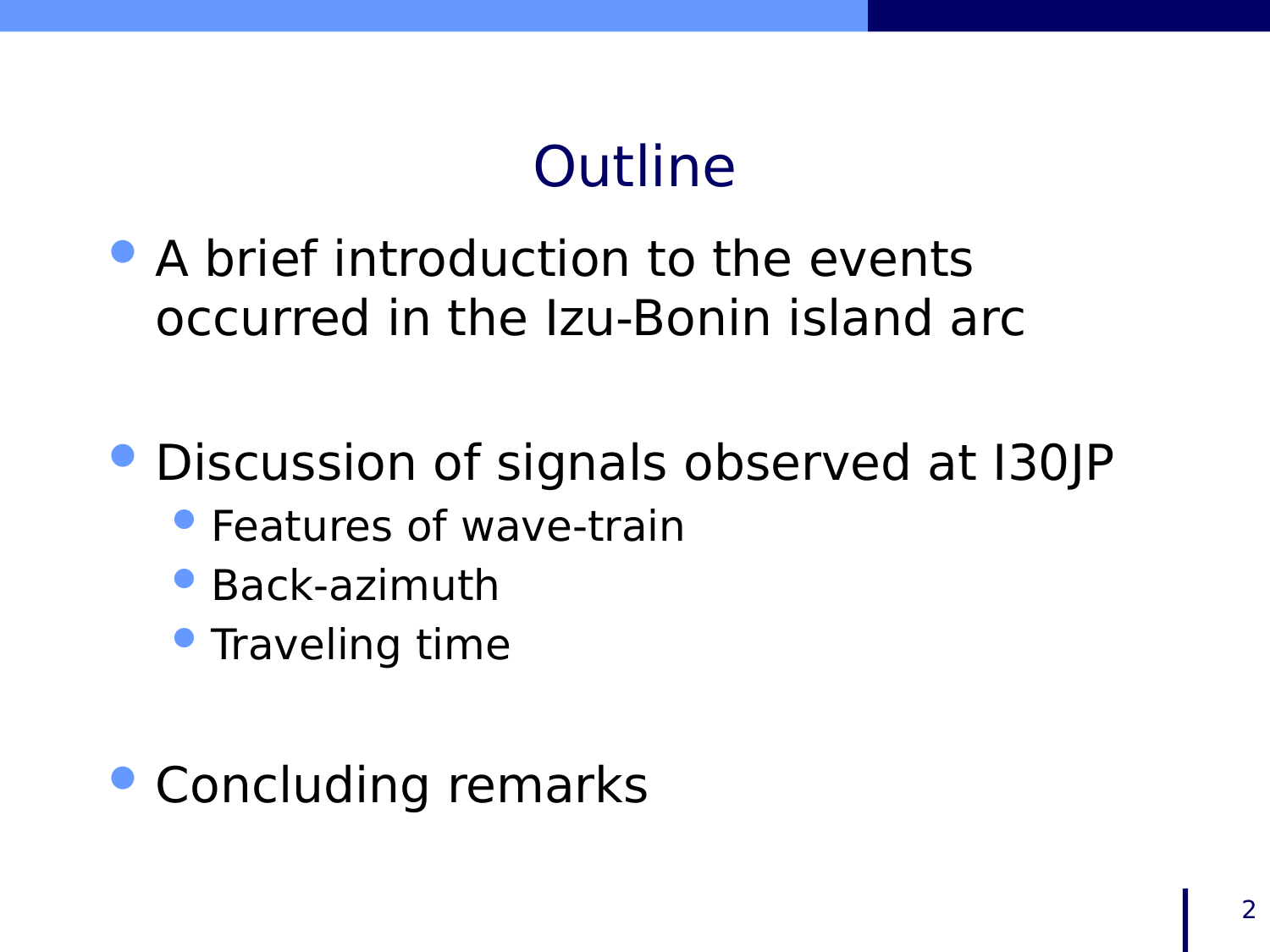

# Outline
A brief introduction to the events occurred in the Izu-Bonin island arc

Discussion of signals observed at I30JP
Features of wave-train
Back-azimuth
Traveling time

Concluding remarks

2